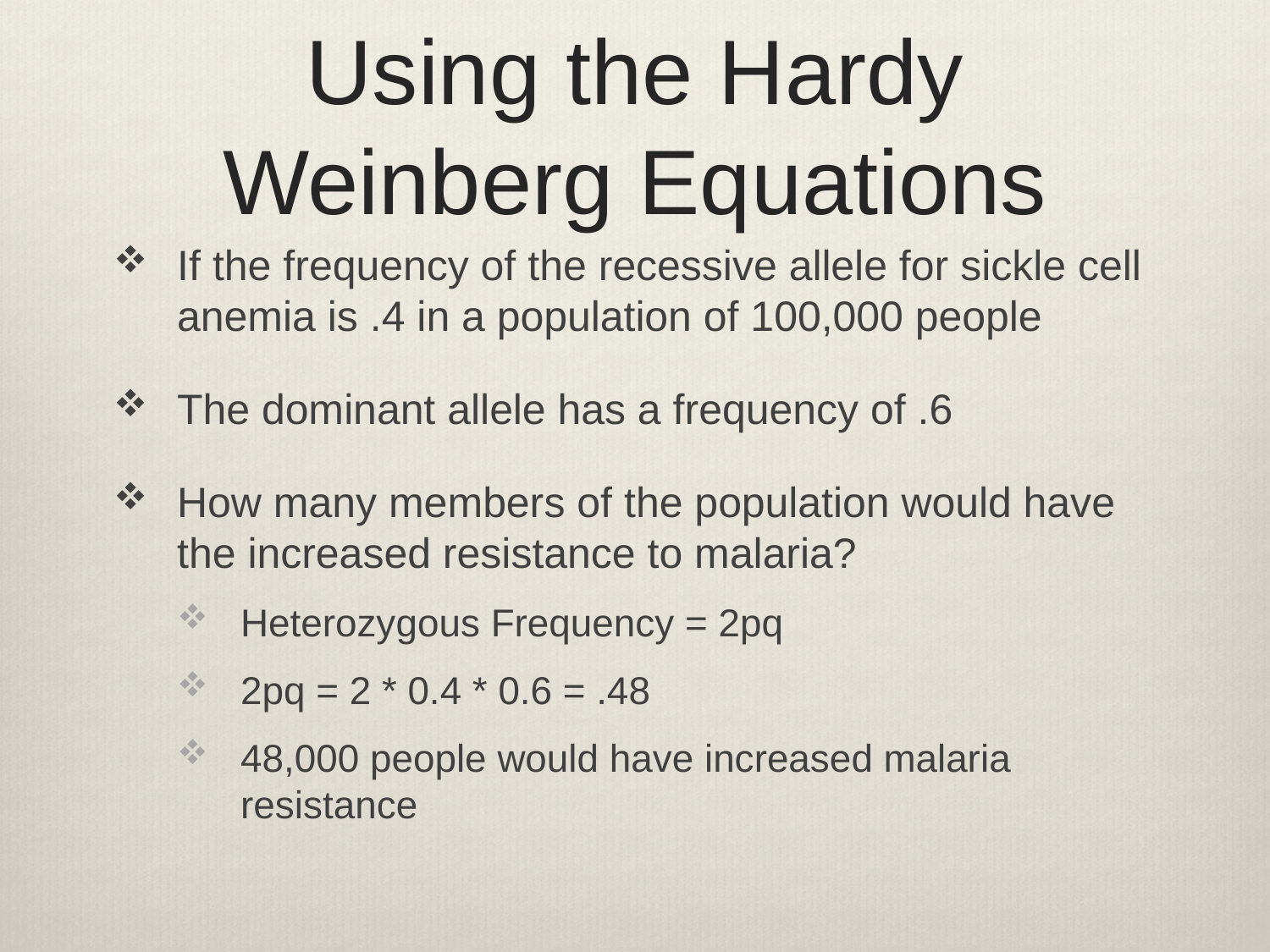

# Using the Hardy Weinberg Equations
If the frequency of the recessive allele for sickle cell anemia is .4 in a population of 100,000 people
The dominant allele has a frequency of .6
How many members of the population would have the increased resistance to malaria?
Heterozygous Frequency = 2pq
2pq = 2 * 0.4 * 0.6 = .48
48,000 people would have increased malaria resistance